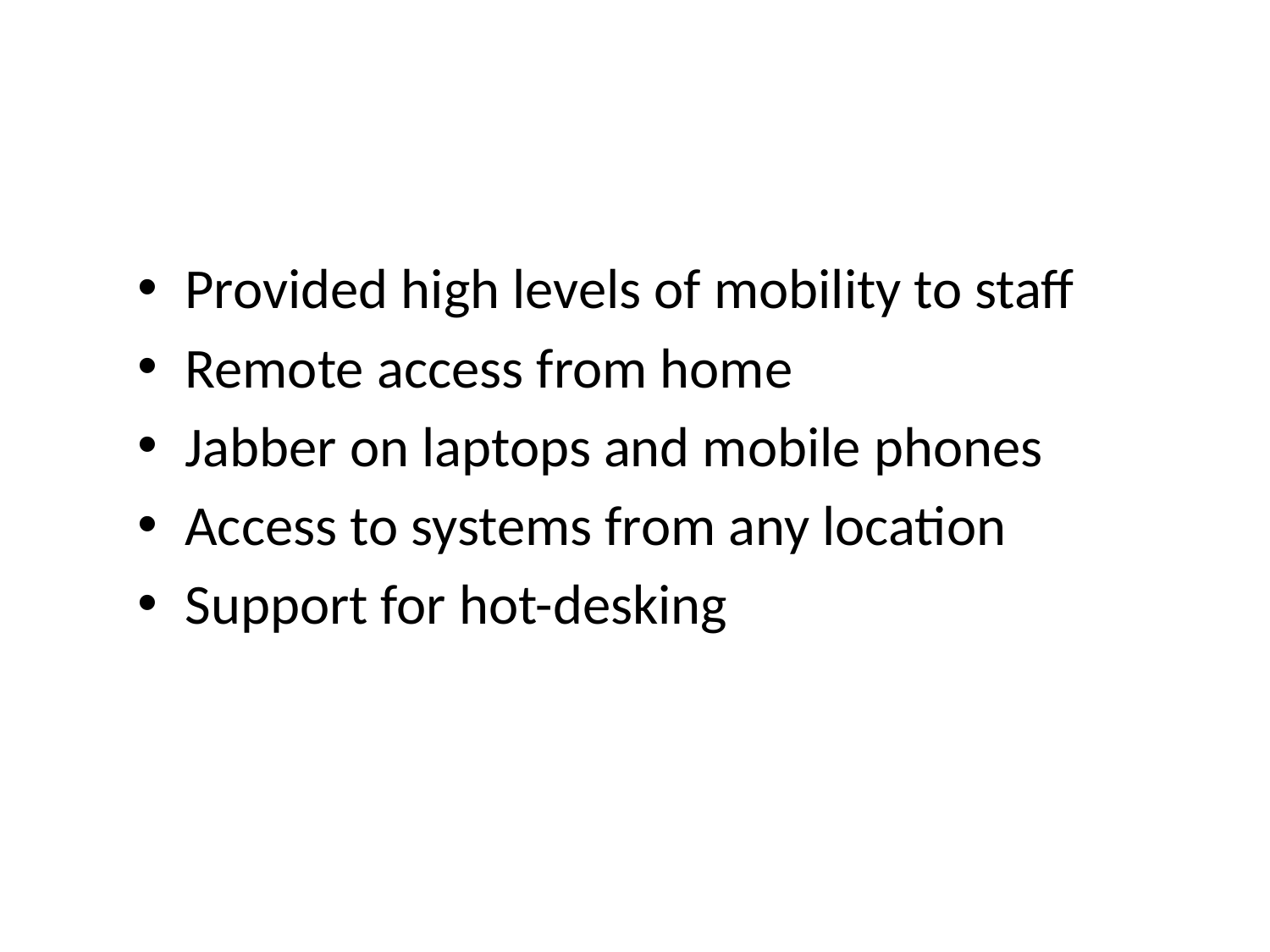

#
Provided high levels of mobility to staff
Remote access from home
Jabber on laptops and mobile phones
Access to systems from any location
Support for hot-desking